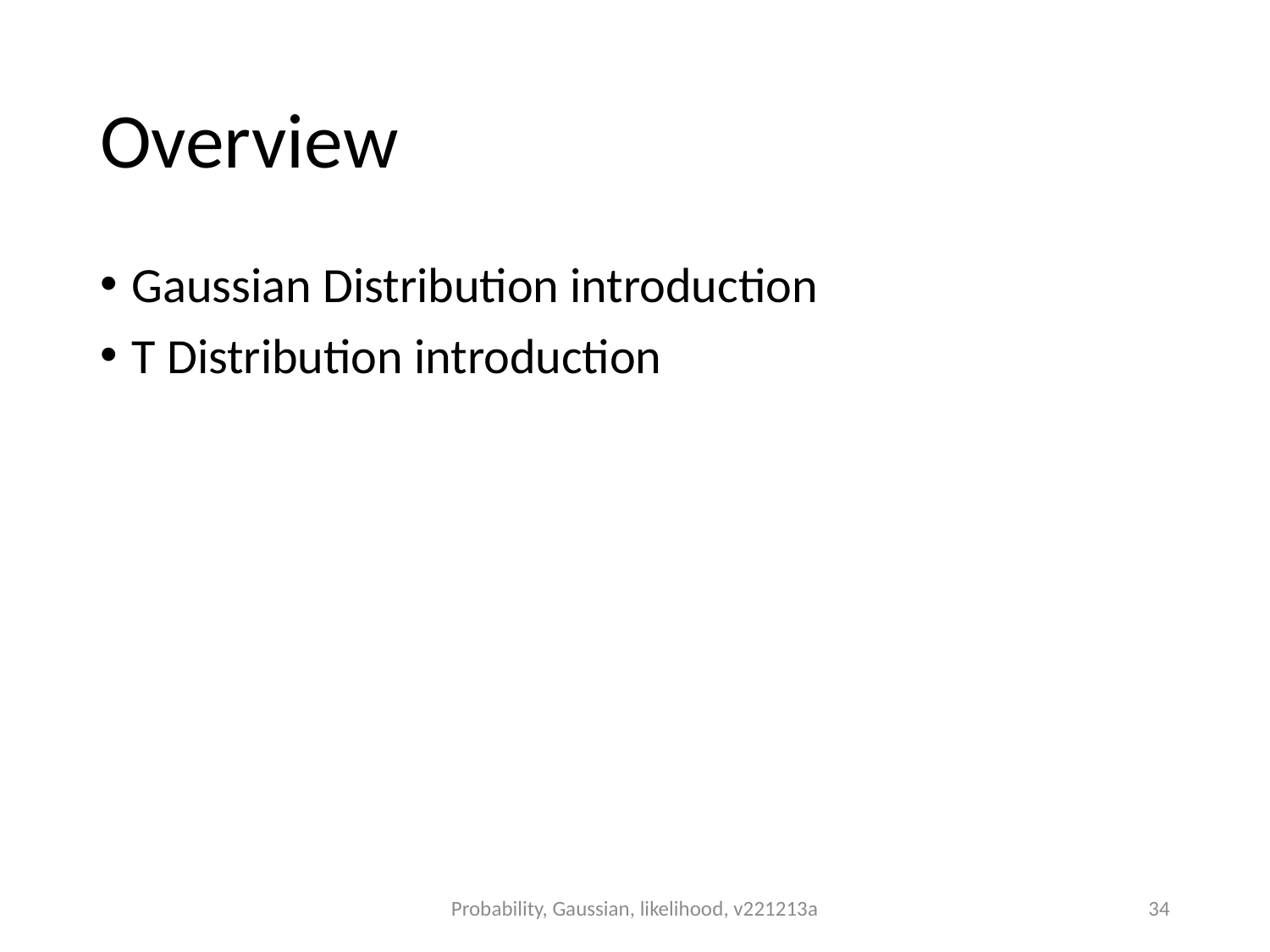

# Overview
Gaussian Distribution introduction
T Distribution introduction

Probability, Gaussian, likelihood, v221213a
34